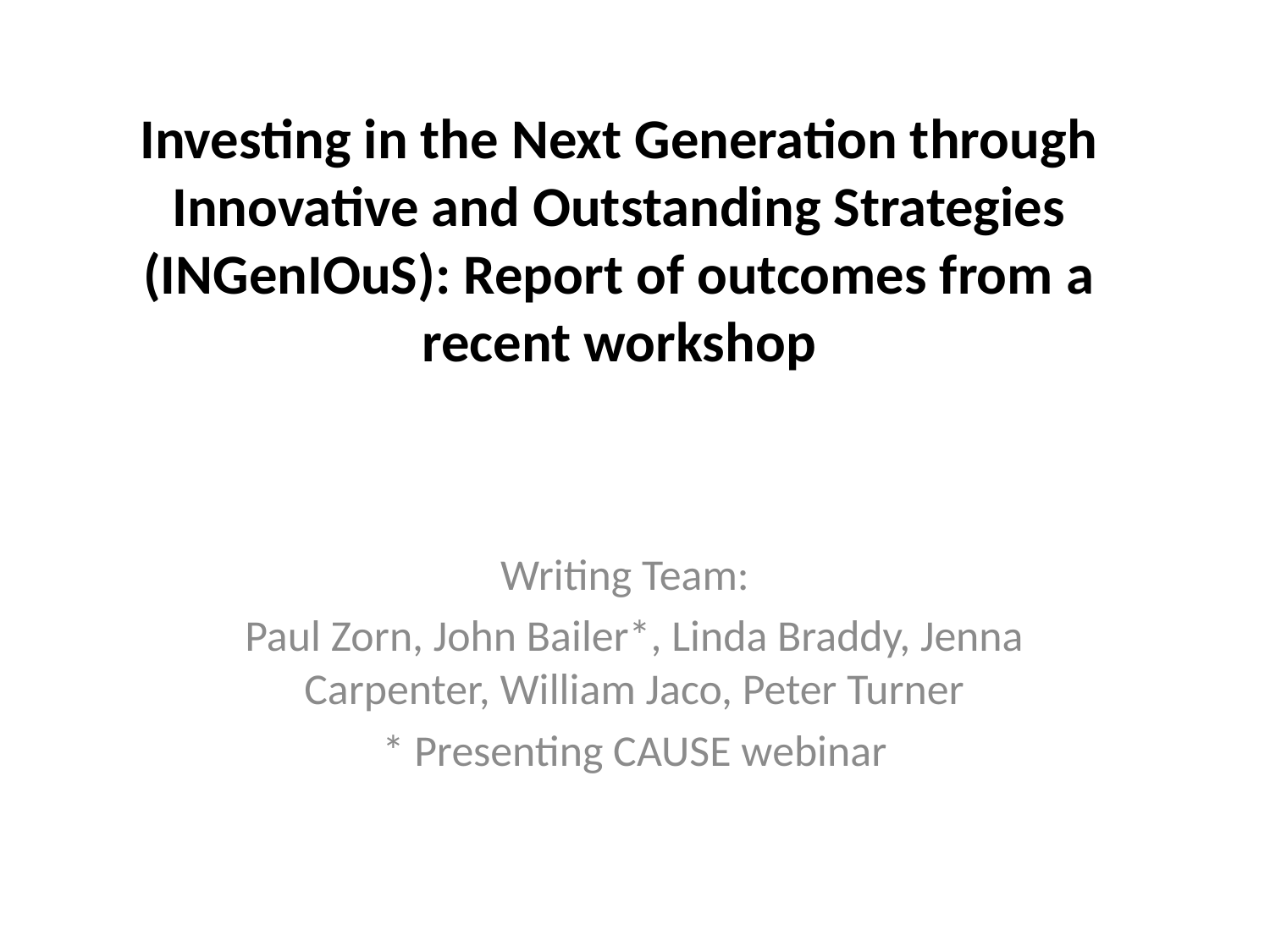

# Investing in the Next Generation through Innovative and Outstanding Strategies (INGenIOuS): Report of outcomes from a recent workshop
Writing Team:
Paul Zorn, John Bailer*, Linda Braddy, Jenna Carpenter, William Jaco, Peter Turner
* Presenting CAUSE webinar